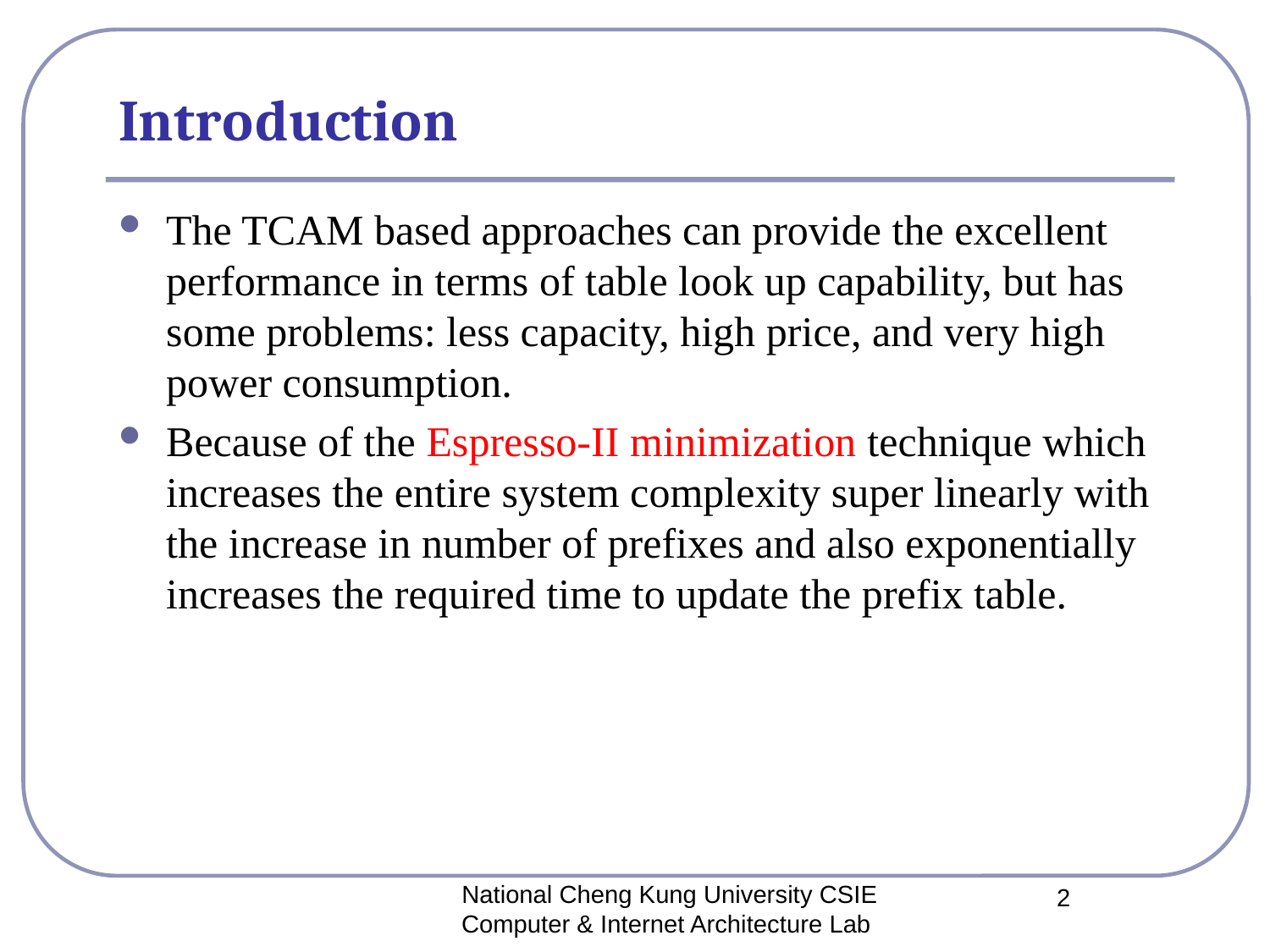

# Introduction
The TCAM based approaches can provide the excellent performance in terms of table look up capability, but has some problems: less capacity, high price, and very high power consumption.
Because of the Espresso-II minimization technique which increases the entire system complexity super linearly with the increase in number of prefixes and also exponentially increases the required time to update the prefix table.
National Cheng Kung University CSIE Computer & Internet Architecture Lab
2